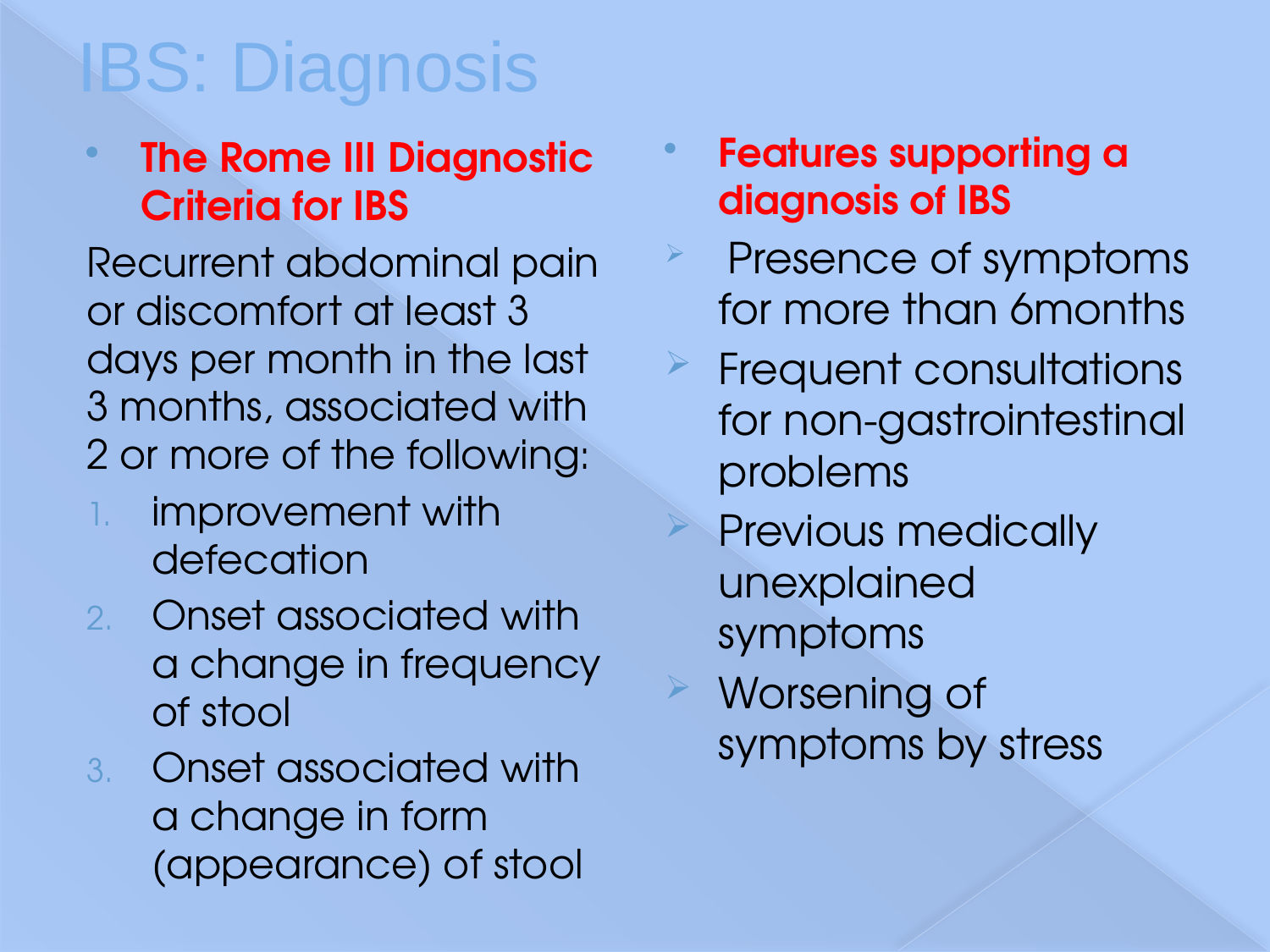

# IBS: Diagnosis
Features supporting a diagnosis of IBS
 Presence of symptoms for more than 6months
Frequent consultations for non-gastrointestinal problems
Previous medically unexplained symptoms
Worsening of symptoms by stress

The Rome III Diagnostic Criteria for IBS
Recurrent abdominal pain or discomfort at least 3 days per month in the last 3 months, associated with 2 or more of the following:
improvement with defecation
Onset associated with a change in frequency of stool
Onset associated with a change in form (appearance) of stool